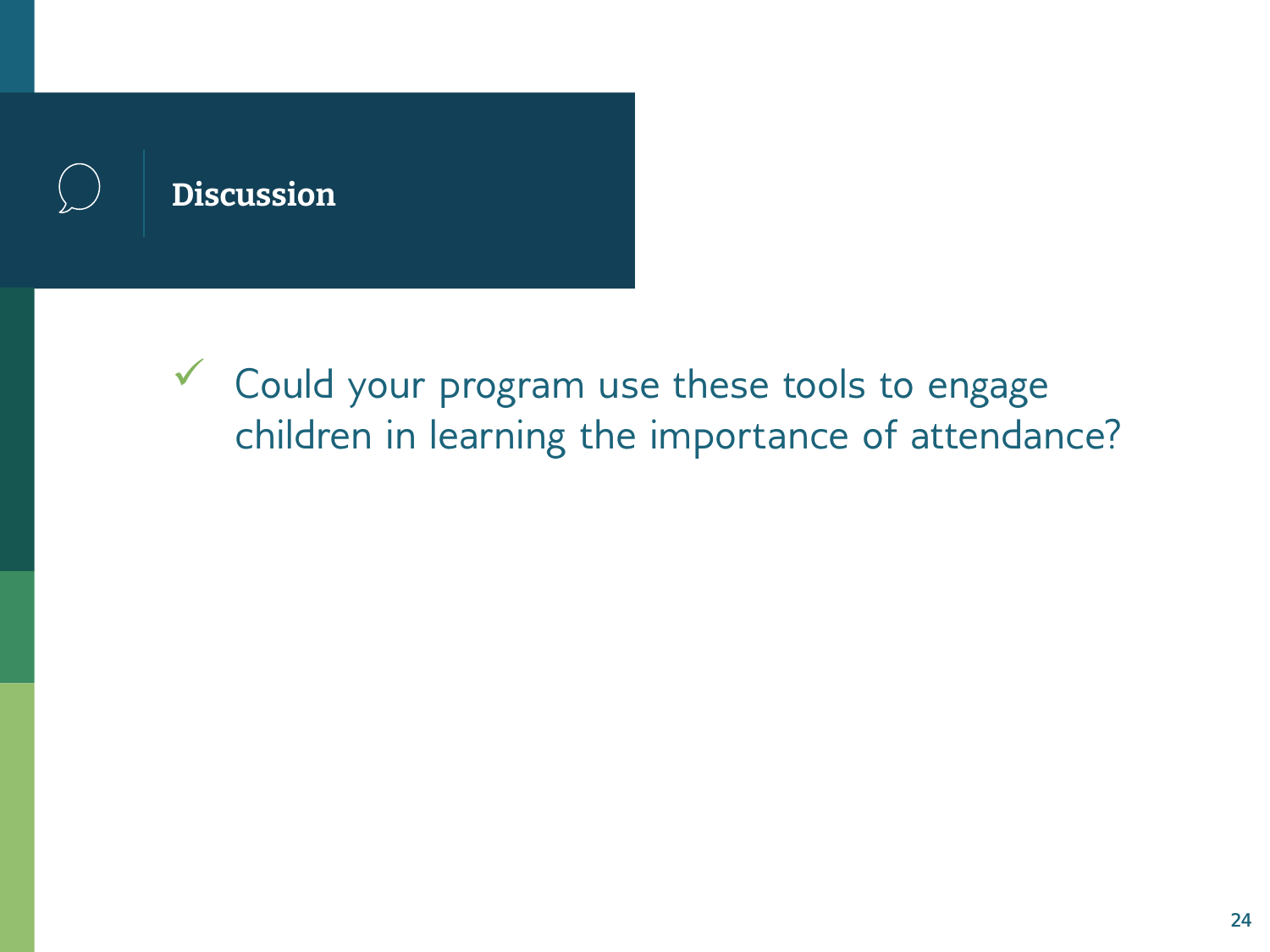

# Discussion

Could your program use these tools to engage children in learning the importance of attendance?